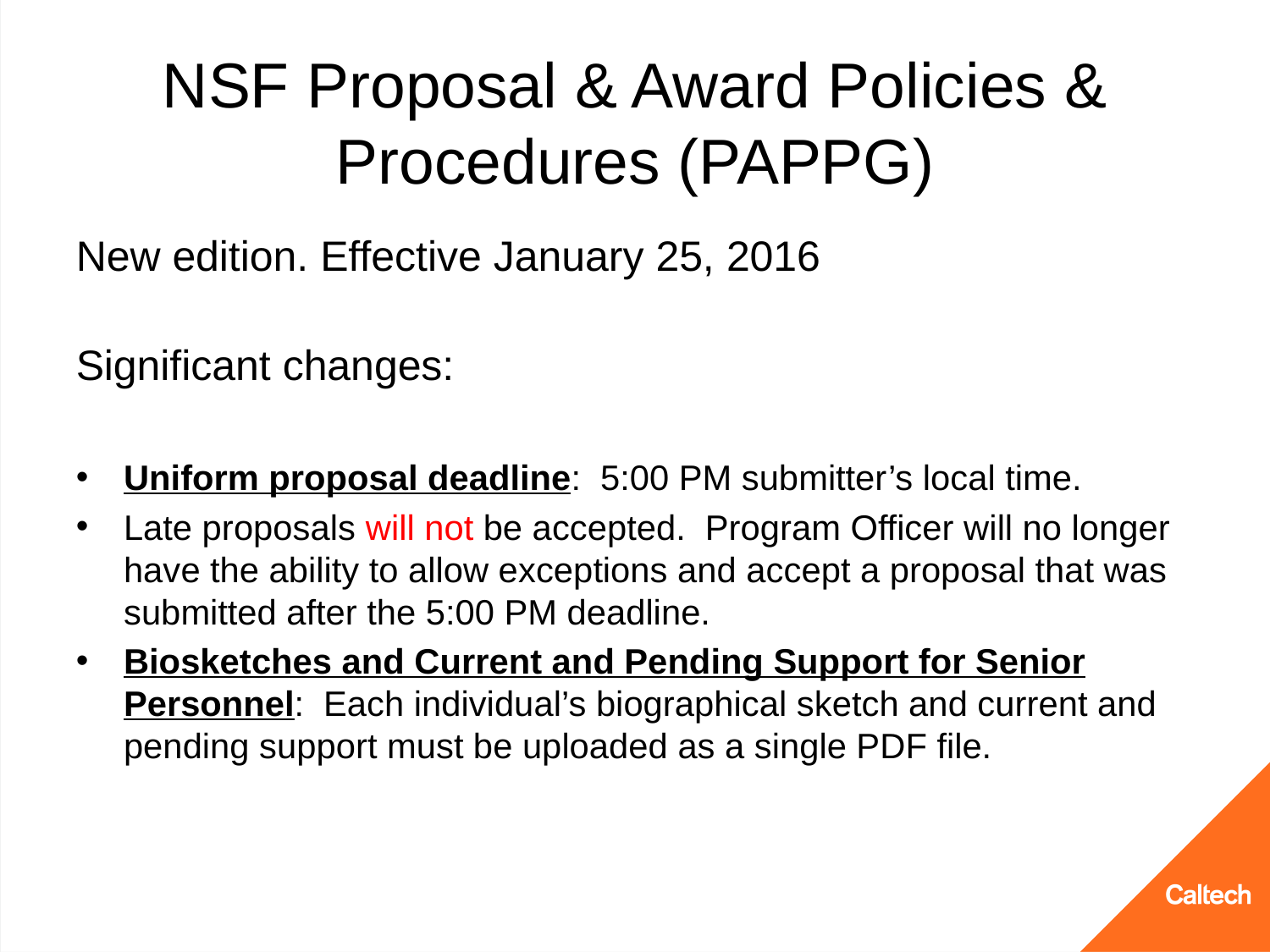

# NSF Proposal & Award Policies & Procedures (PAPPG)
New edition. Effective January 25, 2016
Significant changes:

Uniform proposal deadline:  5:00 PM submitter’s local time.
Late proposals will not be accepted.  Program Officer will no longer have the ability to allow exceptions and accept a proposal that was submitted after the 5:00 PM deadline.
Biosketches and Current and Pending Support for Senior Personnel:  Each individual’s biographical sketch and current and pending support must be uploaded as a single PDF file.